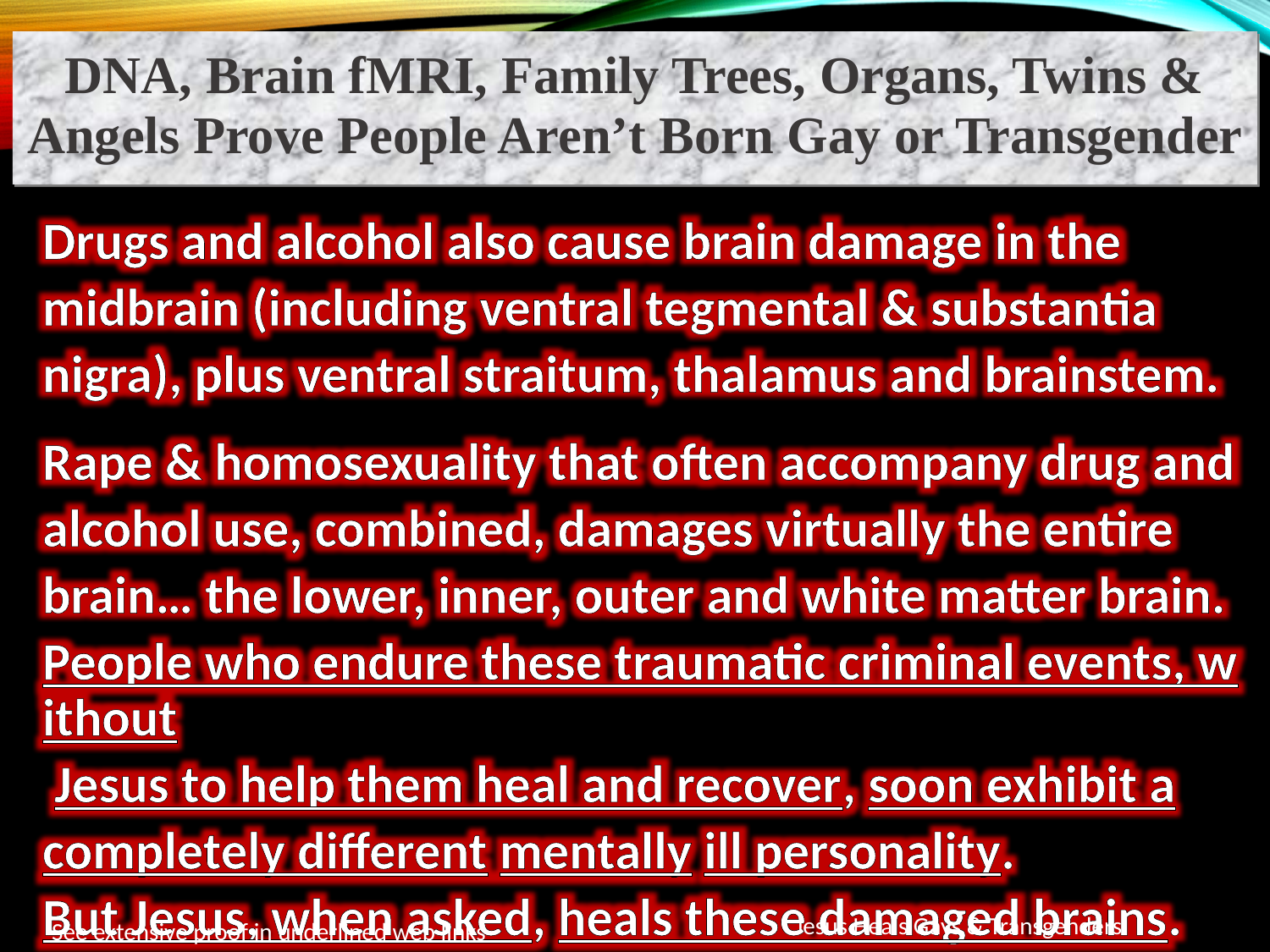

DNA, Brain fMRI, Family Trees, Organs, Twins & Angels Prove People Aren’t Born Gay or Transgender
Drugs and alcohol also cause brain damage in the midbrain (including ventral tegmental & substantia nigra), plus ventral straitum, thalamus and brainstem.
Rape & homosexuality that often accompany drug and alcohol use, combined, damages virtually the entire brain… the lower, inner, outer and white matter brain. People who endure these traumatic criminal events, without Jesus to help them heal and recover, soon exhibit a completely different mentally ill personality. But Jesus, when asked, heals these damaged brains.
Jesus Heals Gays & Transgenders
See extensive proof in underlined web links